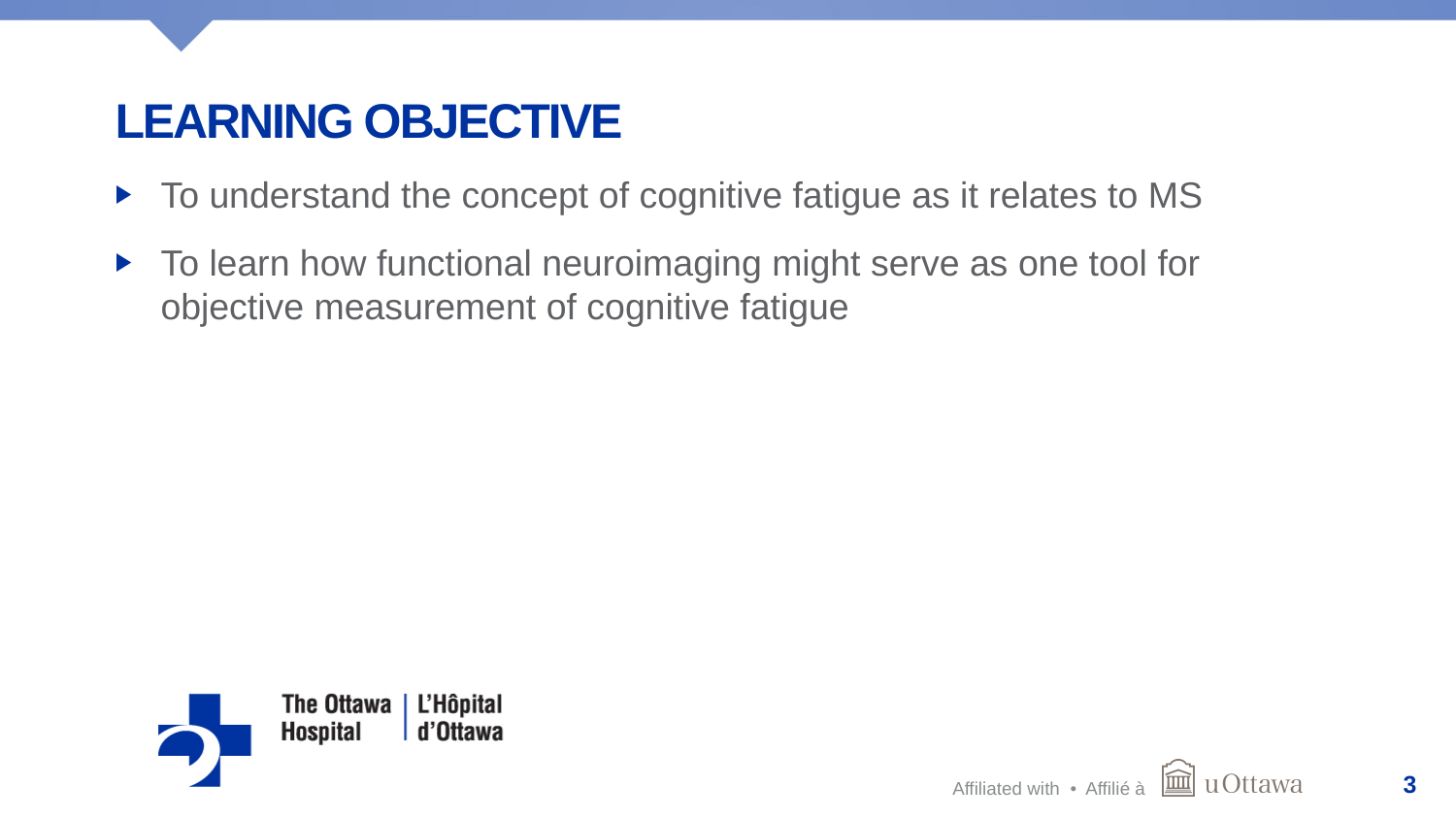

# Learning objective
To understand the concept of cognitive fatigue as it relates to MS
To learn how functional neuroimaging might serve as one tool for objective measurement of cognitive fatigue
3